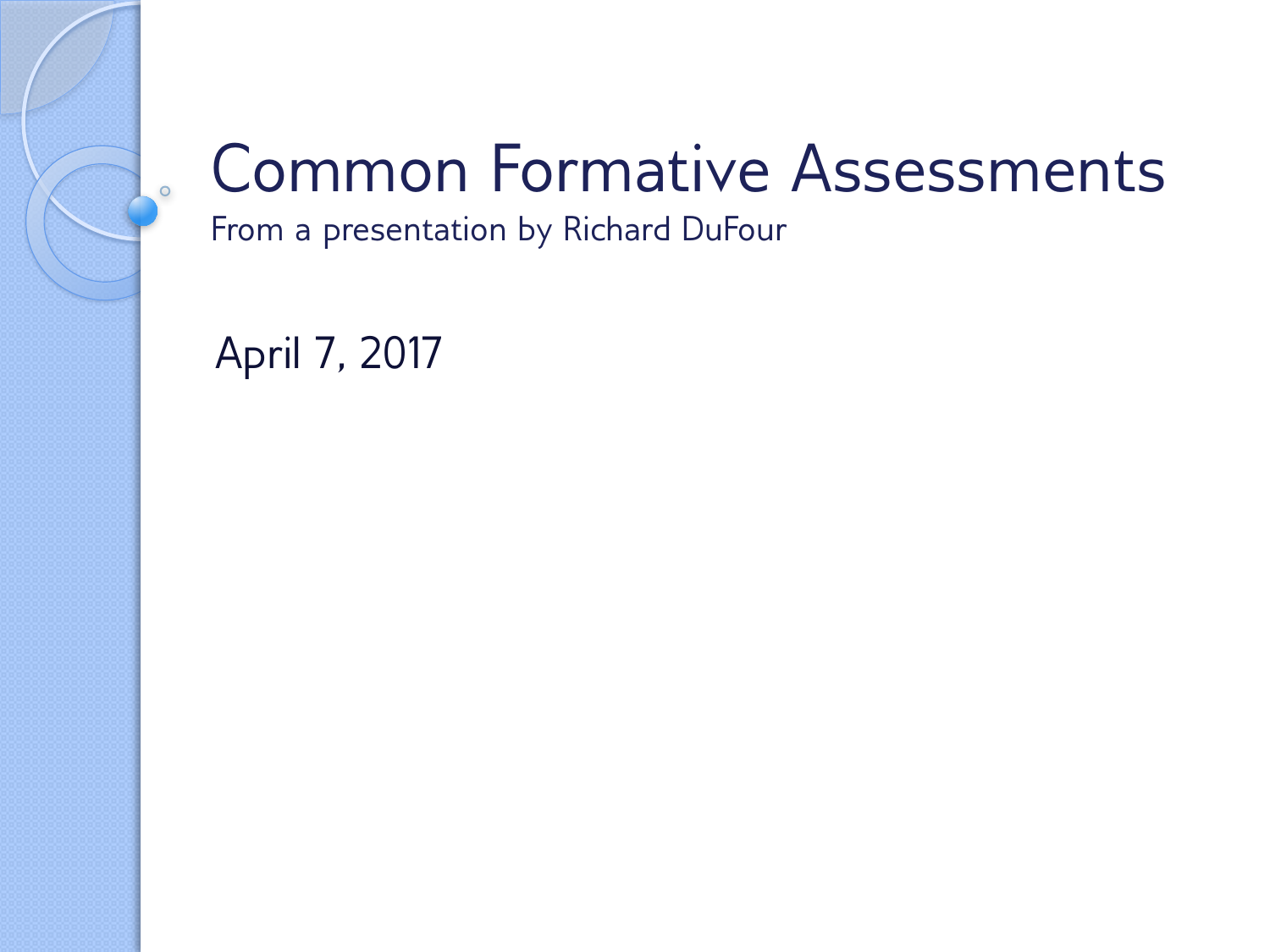

# Common Formative Assessments From a presentation by Richard DuFour

April 7, 2017